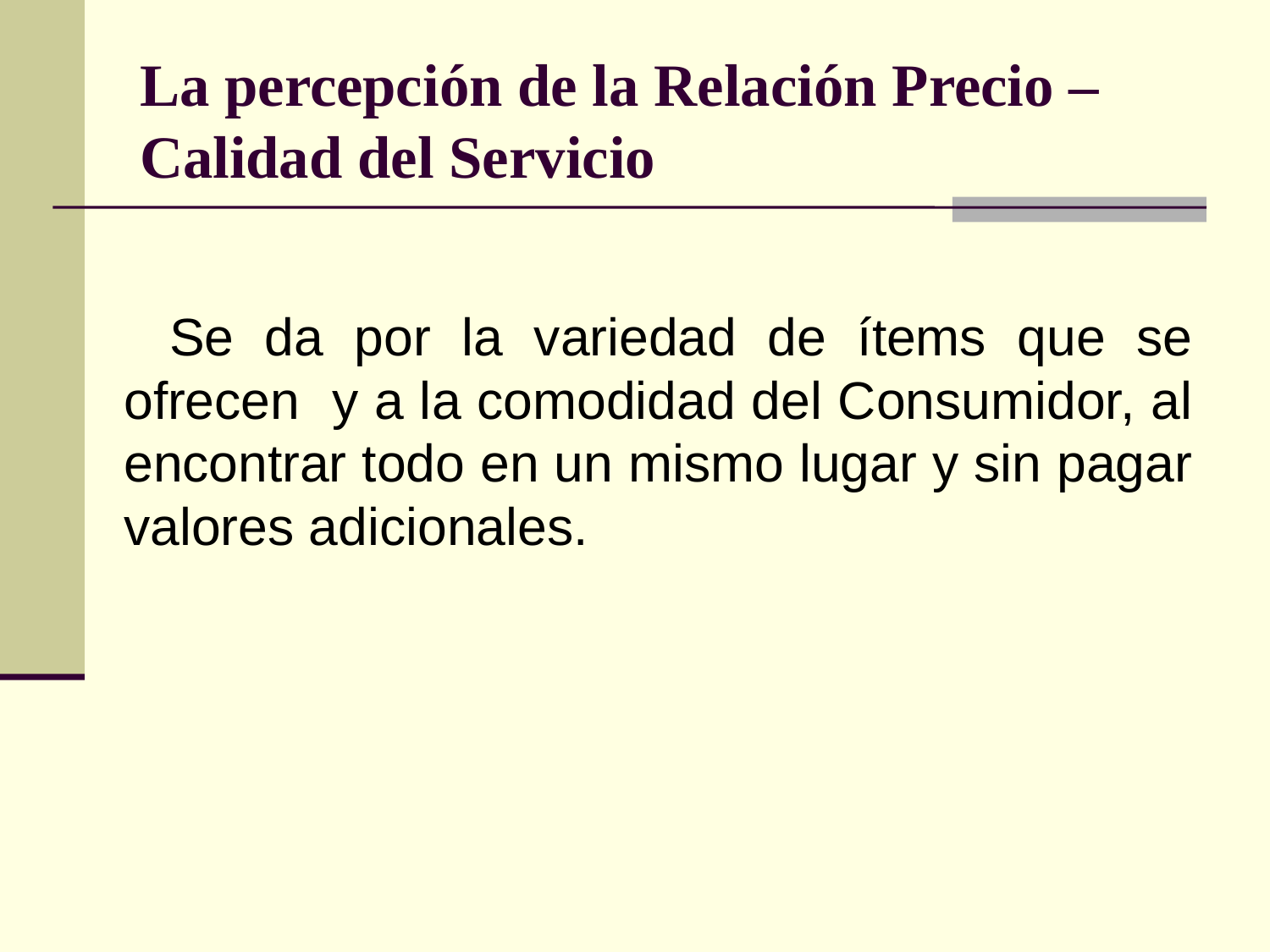

# La percepción de la Relación Precio – Calidad del Servicio
   Se da por la variedad de ítems que se ofrecen  y a la comodidad del Consumidor, al encontrar todo en un mismo lugar y sin pagar valores adicionales.